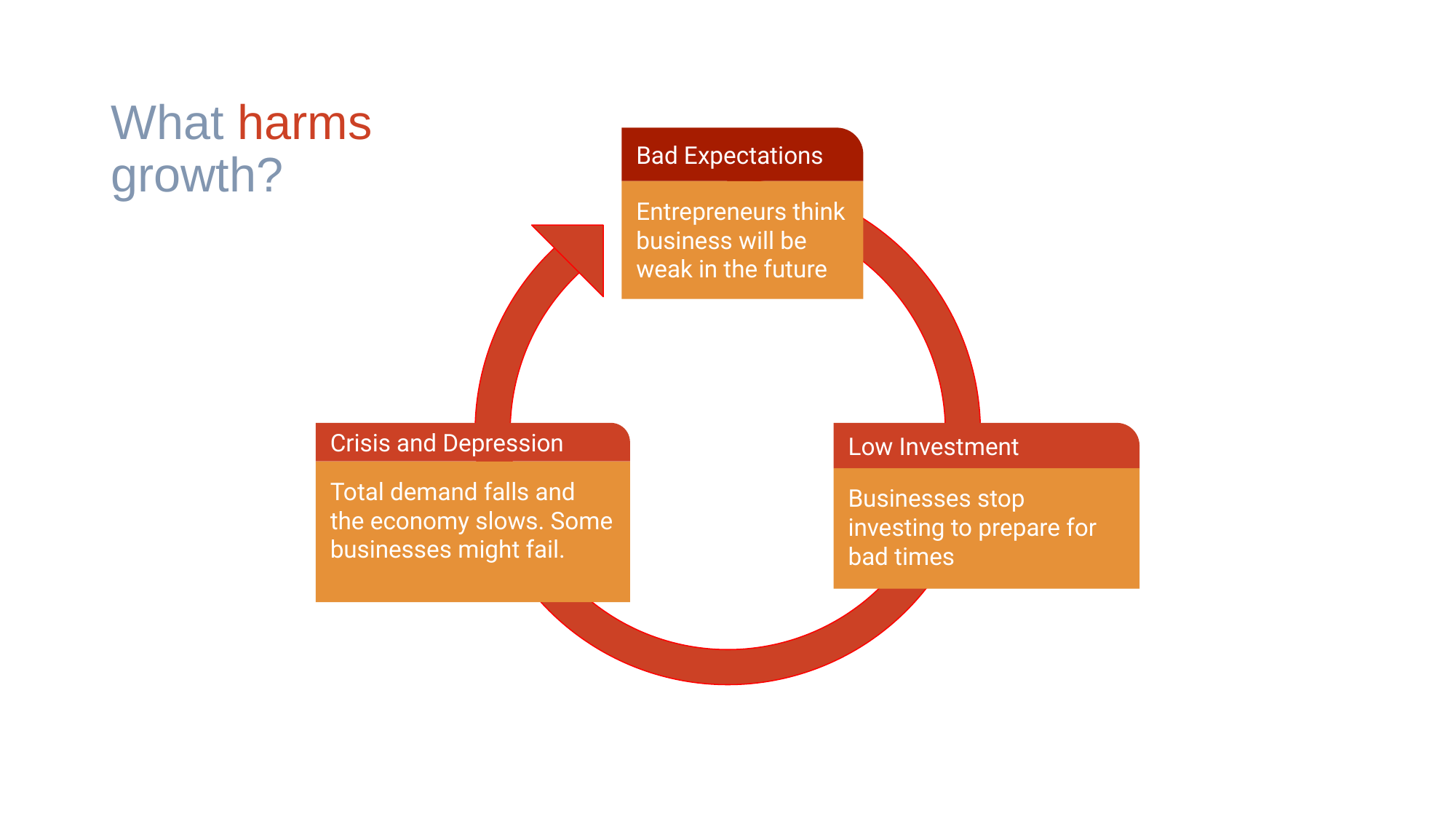

# What harms
growth?
Bad Expectations
Entrepreneurs think business will be weak in the future

Crisis and Depression
Total demand falls and the economy slows. Some businesses might fail.
Low Investment
Businesses stop investing to prepare for bad times